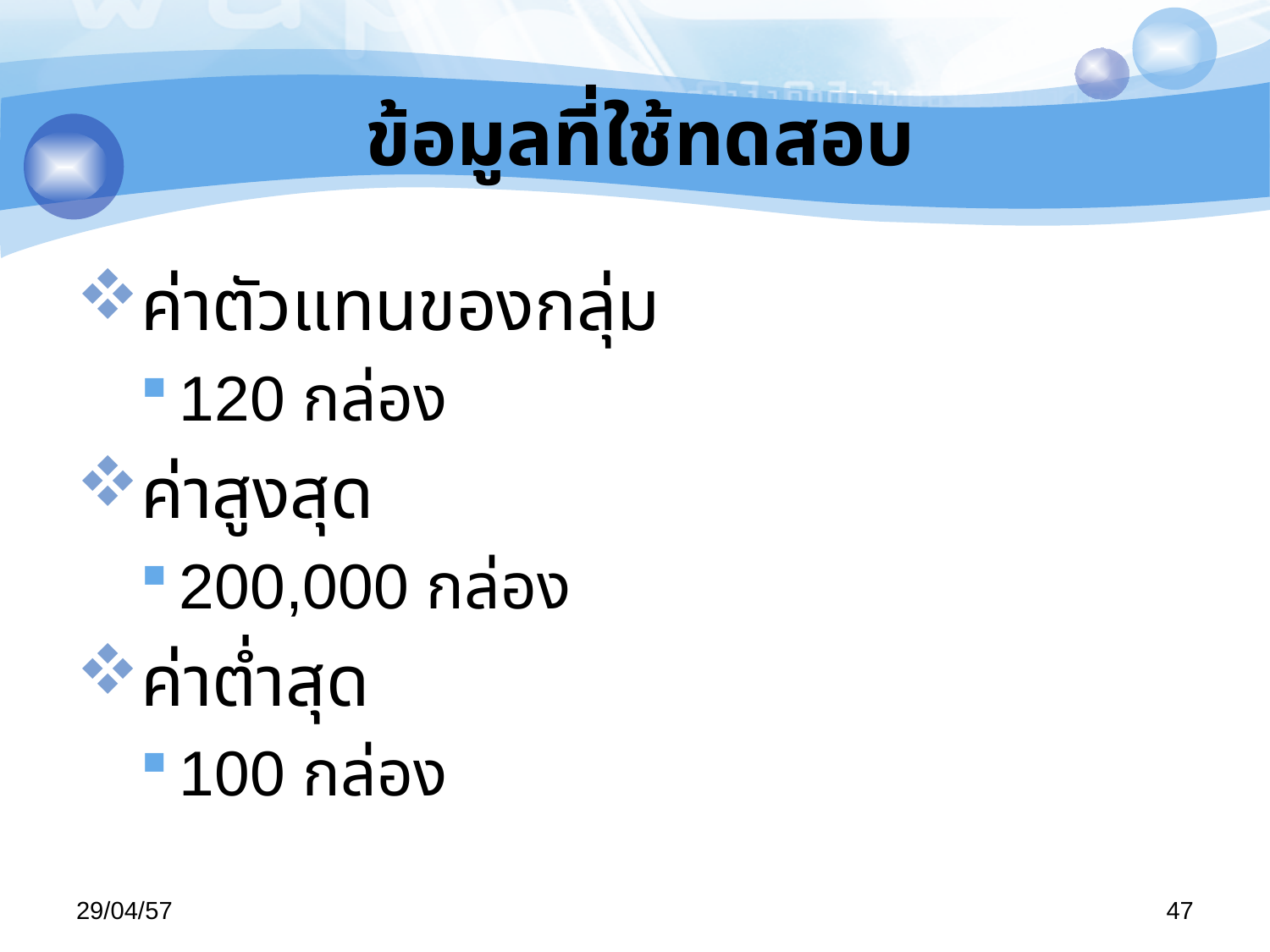

# ข้อมูลที่ใช้ทดสอบ
ค่าตัวแทนของกลุ่ม
120 กล่อง
ค่าสูงสุด
200,000 กล่อง
ค่าต่ำสุด
100 กล่อง
29/04/57
47